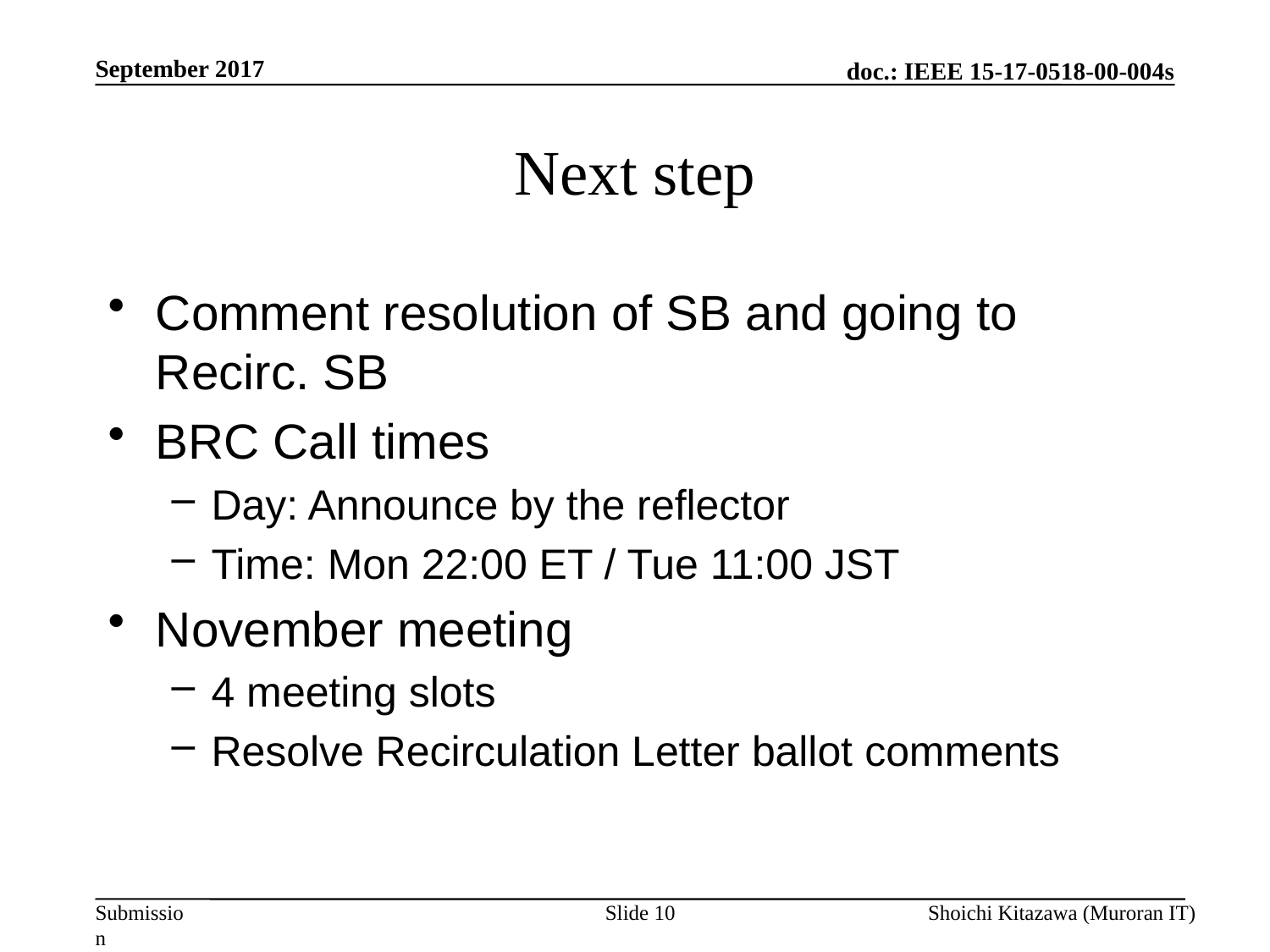

September 2017
# Next step
Comment resolution of SB and going to Recirc. SB
BRC Call times
Day: Announce by the reflector
Time: Mon 22:00 ET / Tue 11:00 JST
November meeting
4 meeting slots
Resolve Recirculation Letter ballot comments
Slide 10
Shoichi Kitazawa (Muroran IT)